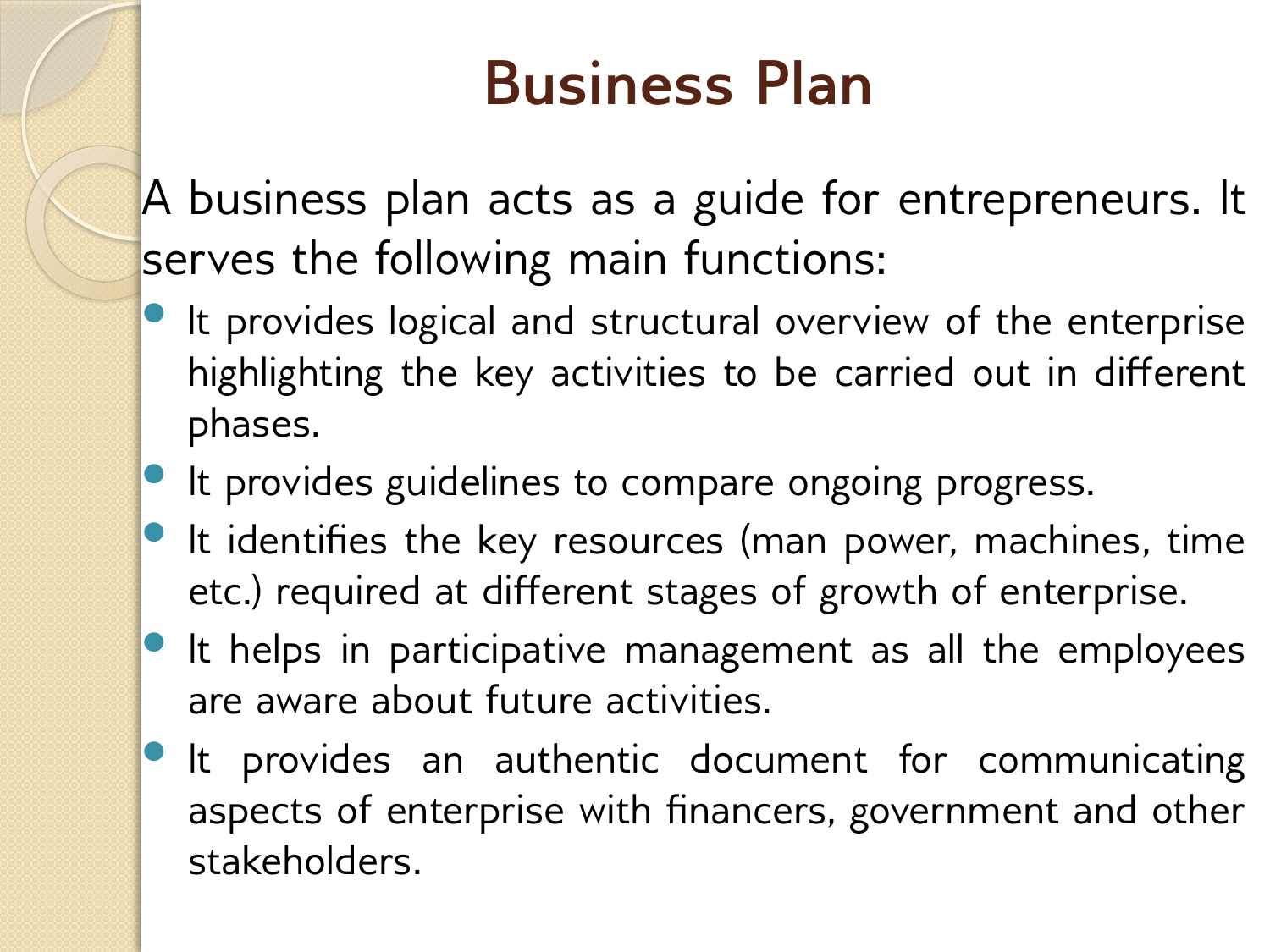

# Business Plan
A business plan acts as a guide for entrepreneurs. It serves the following main functions:
It provides logical and structural overview of the enterprise highlighting the key activities to be carried out in different phases.
It provides guidelines to compare ongoing progress.
It identifies the key resources (man power, machines, time etc.) required at different stages of growth of enterprise.
It helps in participative management as all the employees are aware about future activities.
It provides an authentic document for communicating aspects of enterprise with financers, government and other stakeholders.